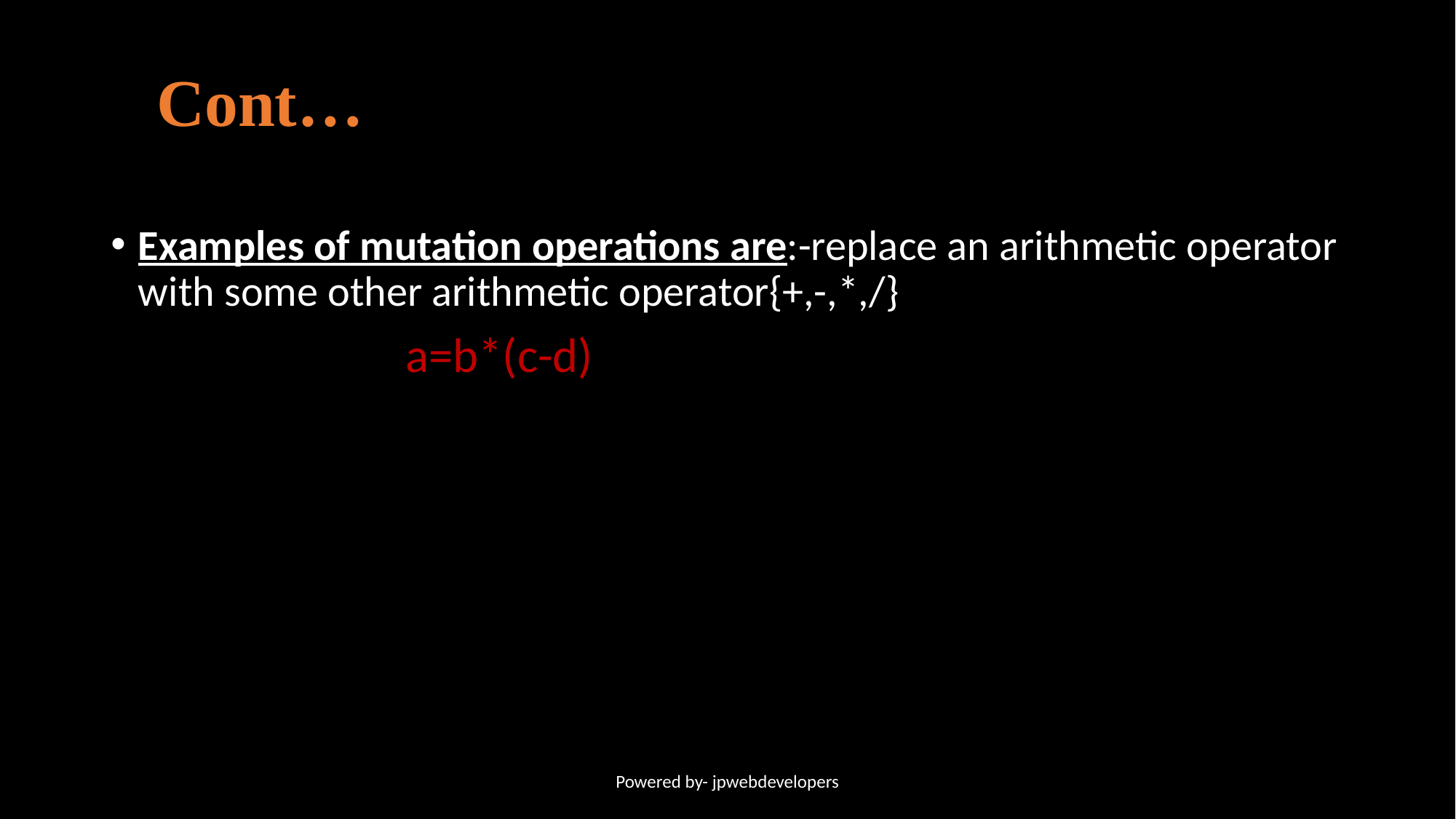

# Cont…
Examples of mutation operations are:-replace an arithmetic operator with some other arithmetic operator{+,-,*,/}
                           a=b*(c-d)

Powered by- jpwebdevelopers